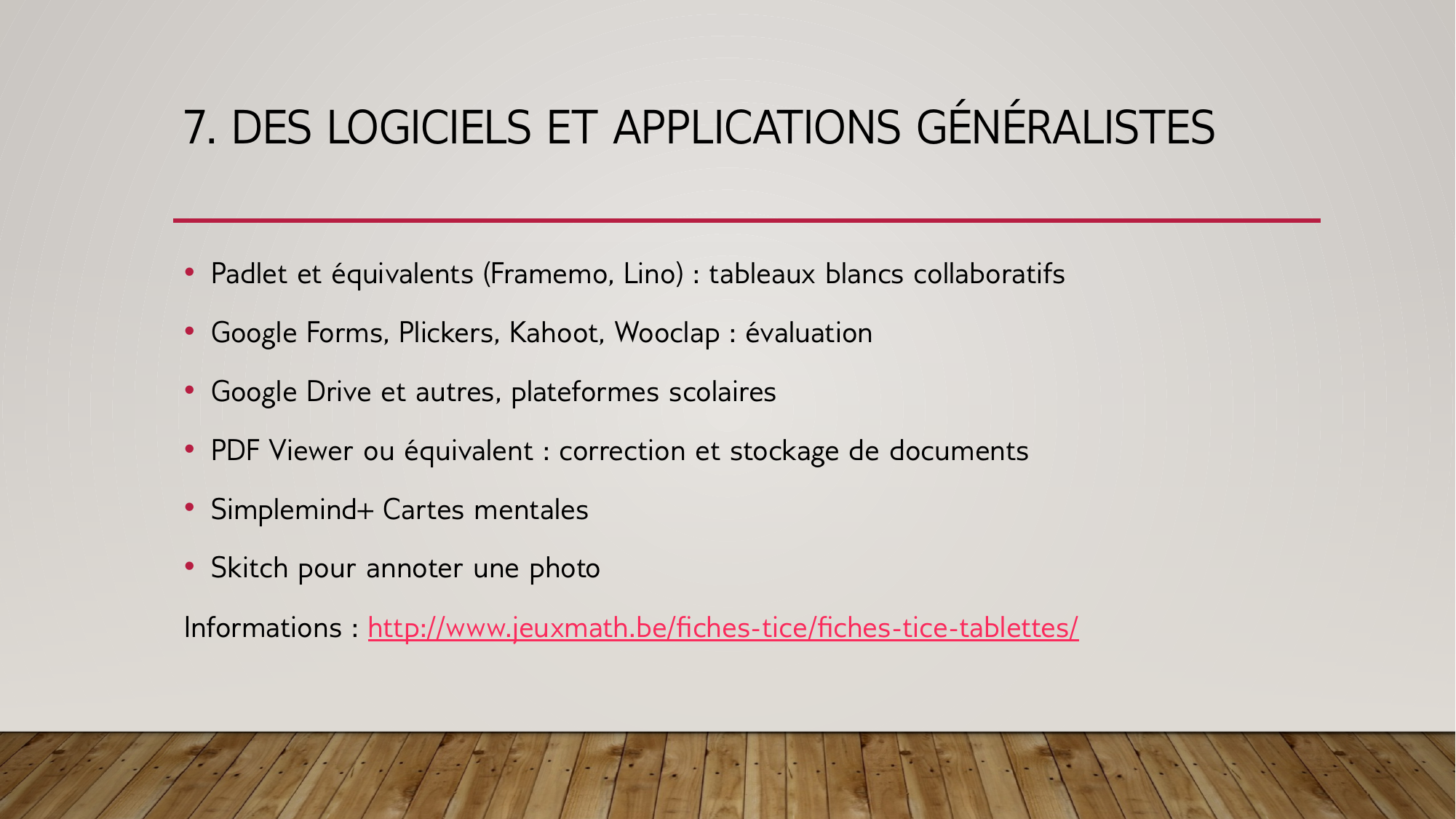

# 7. Des logiciels et applications généralistes
Padlet et équivalents (Framemo, Lino) : tableaux blancs collaboratifs
Google Forms, Plickers, Kahoot, Wooclap : évaluation
Google Drive et autres, plateformes scolaires
PDF Viewer ou équivalent : correction et stockage de documents
Simplemind+ Cartes mentales
Skitch pour annoter une photo
Informations : http://www.jeuxmath.be/fiches-tice/fiches-tice-tablettes/